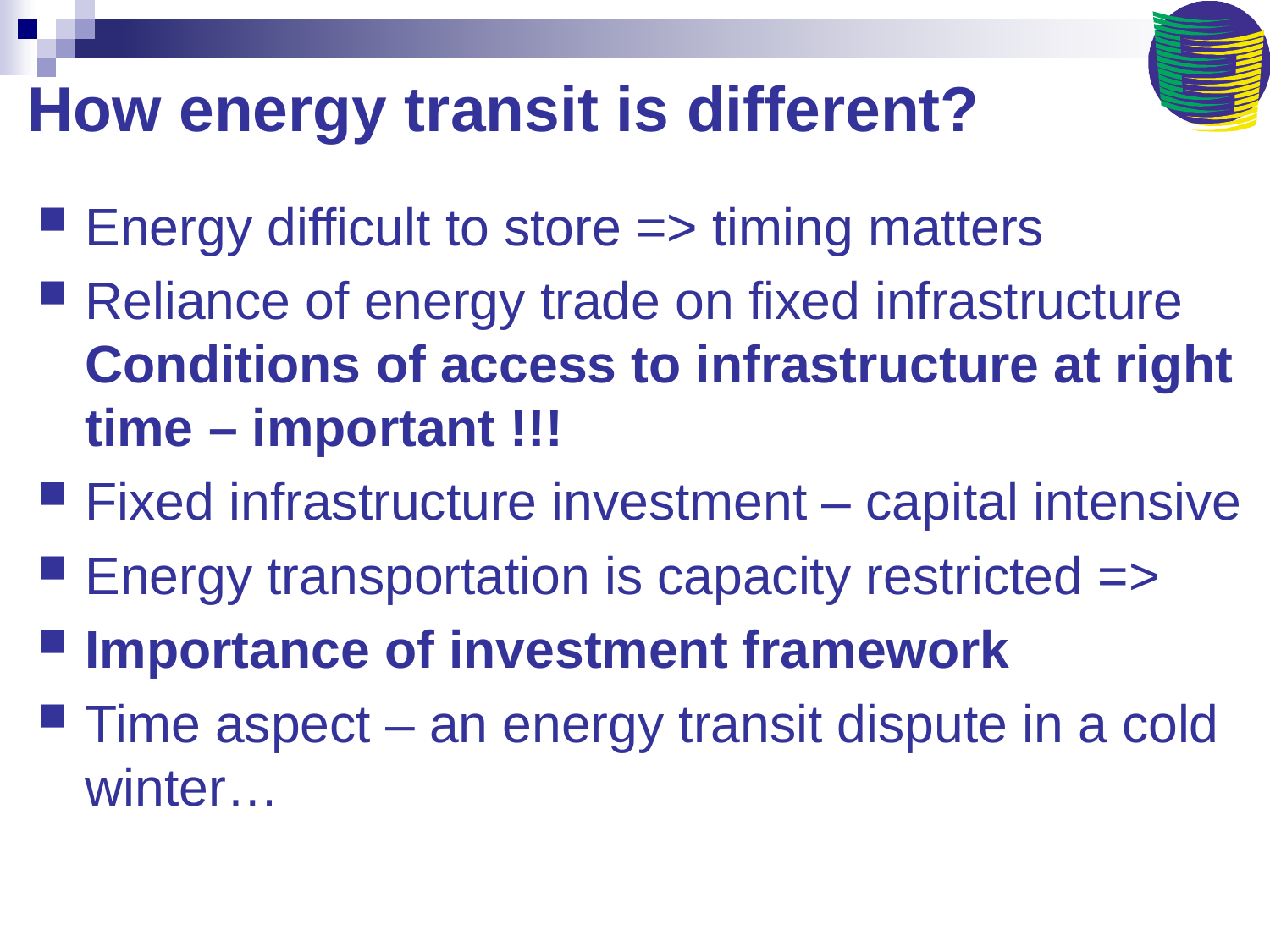

# How energy transit is different?
Energy difficult to store => timing matters
Reliance of energy trade on fixed infrastructure Conditions of access to infrastructure at right time – important !!!
Fixed infrastructure investment – capital intensive
Energy transportation is capacity restricted =>
Importance of investment framework
Time aspect – an energy transit dispute in a cold winter…